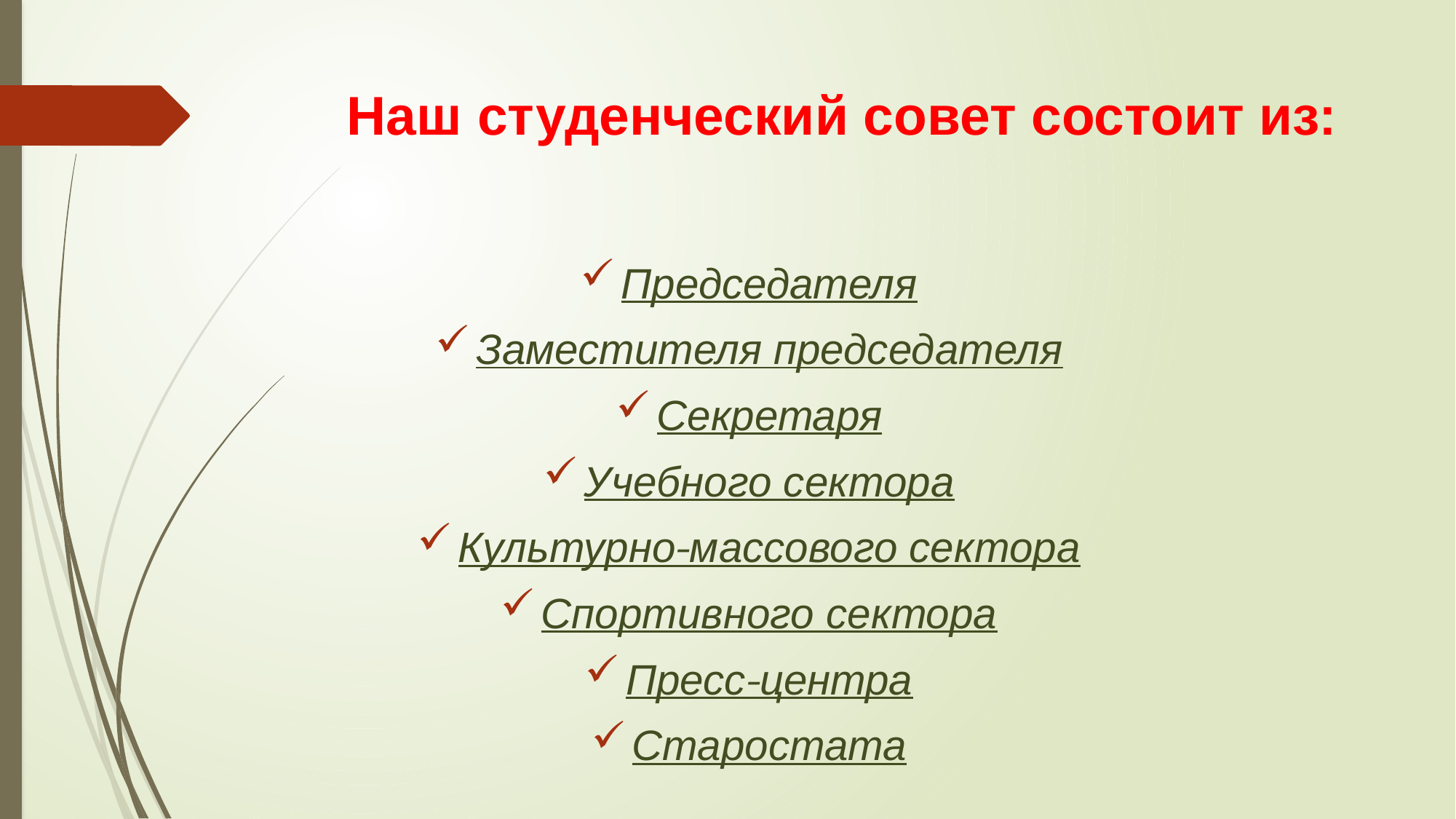

# Наш студенческий совет состоит из:
Председателя
Заместителя председателя
Секретаря
Учебного сектора
Культурно-массового сектора
Спортивного сектора
Пресс-центра
Старостата